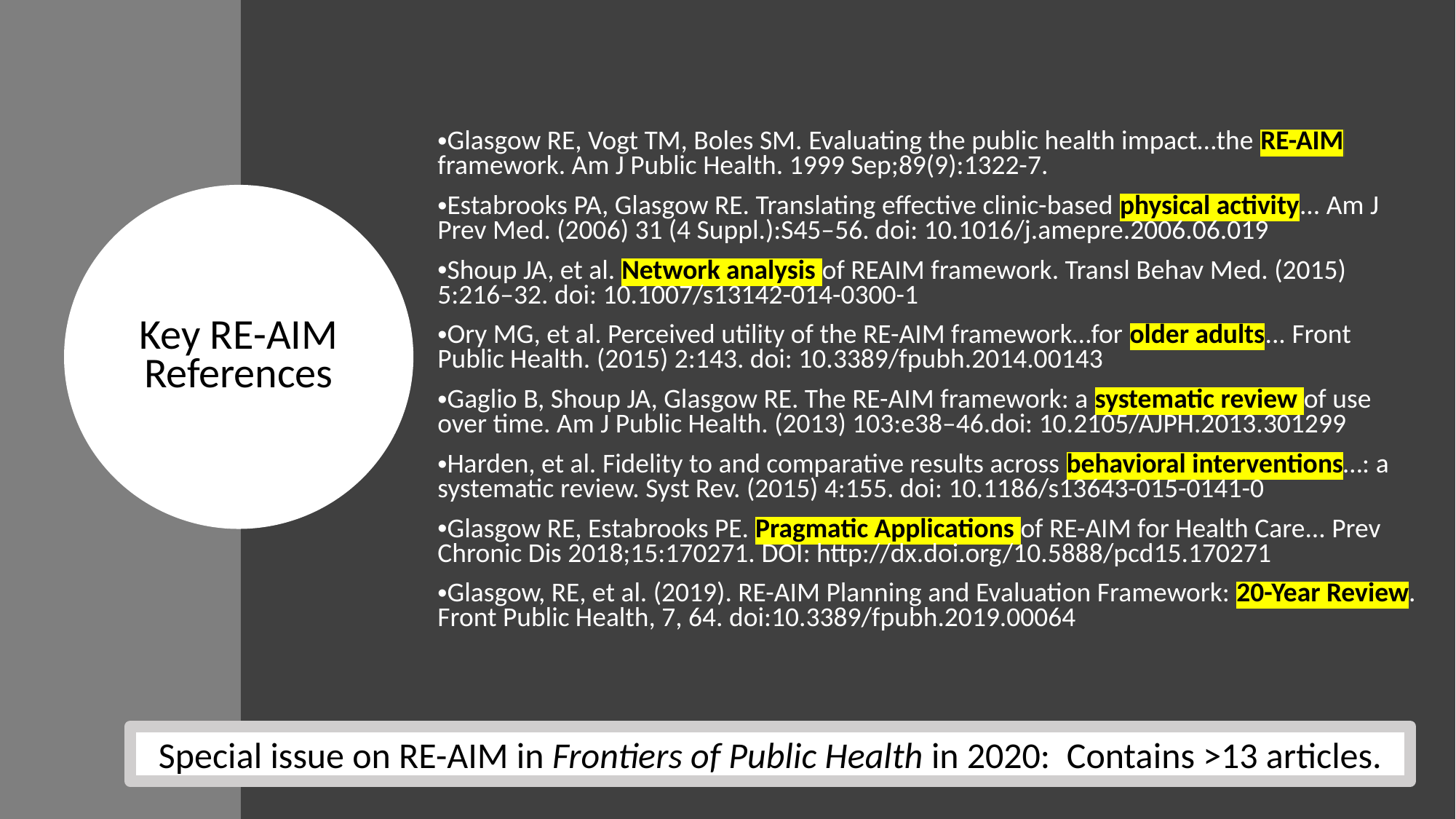

Glasgow RE, Vogt TM, Boles SM. Evaluating the public health impact…the RE-AIM framework. Am J Public Health. 1999 Sep;89(9):1322-7.
Estabrooks PA, Glasgow RE. Translating effective clinic-based physical activity... Am J Prev Med. (2006) 31 (4 Suppl.):S45–56. doi: 10.1016/j.amepre.2006.06.019
Shoup JA, et al. Network analysis of REAIM framework. Transl Behav Med. (2015) 5:216–32. doi: 10.1007/s13142-014-0300-1
Ory MG, et al. Perceived utility of the RE-AIM framework…for older adults... Front Public Health. (2015) 2:143. doi: 10.3389/fpubh.2014.00143
Gaglio B, Shoup JA, Glasgow RE. The RE-AIM framework: a systematic review of use over time. Am J Public Health. (2013) 103:e38–46.doi: 10.2105/AJPH.2013.301299
Harden, et al. Fidelity to and comparative results across behavioral interventions…: a systematic review. Syst Rev. (2015) 4:155. doi: 10.1186/s13643-015-0141-0
Glasgow RE, Estabrooks PE. Pragmatic Applications of RE-AIM for Health Care... Prev Chronic Dis 2018;15:170271. DOI: http://dx.doi.org/10.5888/pcd15.170271
Glasgow, RE, et al. (2019). RE-AIM Planning and Evaluation Framework: 20-Year Review. Front Public Health, 7, 64. doi:10.3389/fpubh.2019.00064

Key RE-AIM References
Special issue on RE-AIM in Frontiers of Public Health in 2020:  Contains >13 articles.